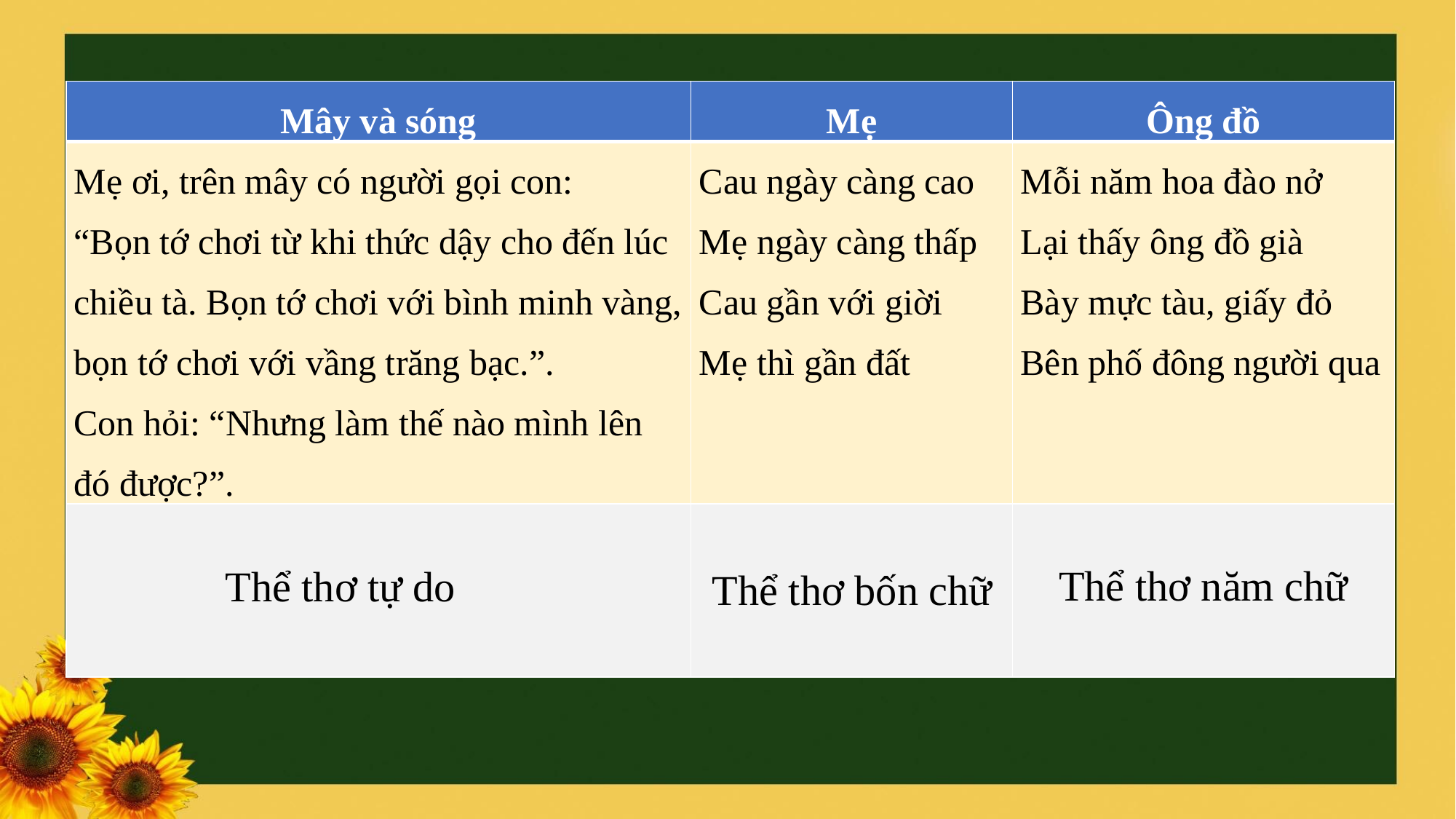

| Mây và sóng | Mẹ | Ông đồ |
| --- | --- | --- |
| Mẹ ơi, trên mây có người gọi con: “Bọn tớ chơi từ khi thức dậy cho đến lúc chiều tà. Bọn tớ chơi với bình minh vàng, bọn tớ chơi với vầng trăng bạc.”. Con hỏi: “Nhưng làm thế nào mình lên đó được?”. | Cau ngày càng cao Mẹ ngày càng thấp Cau gần với giời Mẹ thì gần đất | Mỗi năm hoa đào nở Lại thấy ông đồ già Bày mực tàu, giấy đỏ Bên phố đông người qua |
|  |  |  |
Thể thơ năm chữ
Thể thơ tự do
Thể thơ bốn chữ